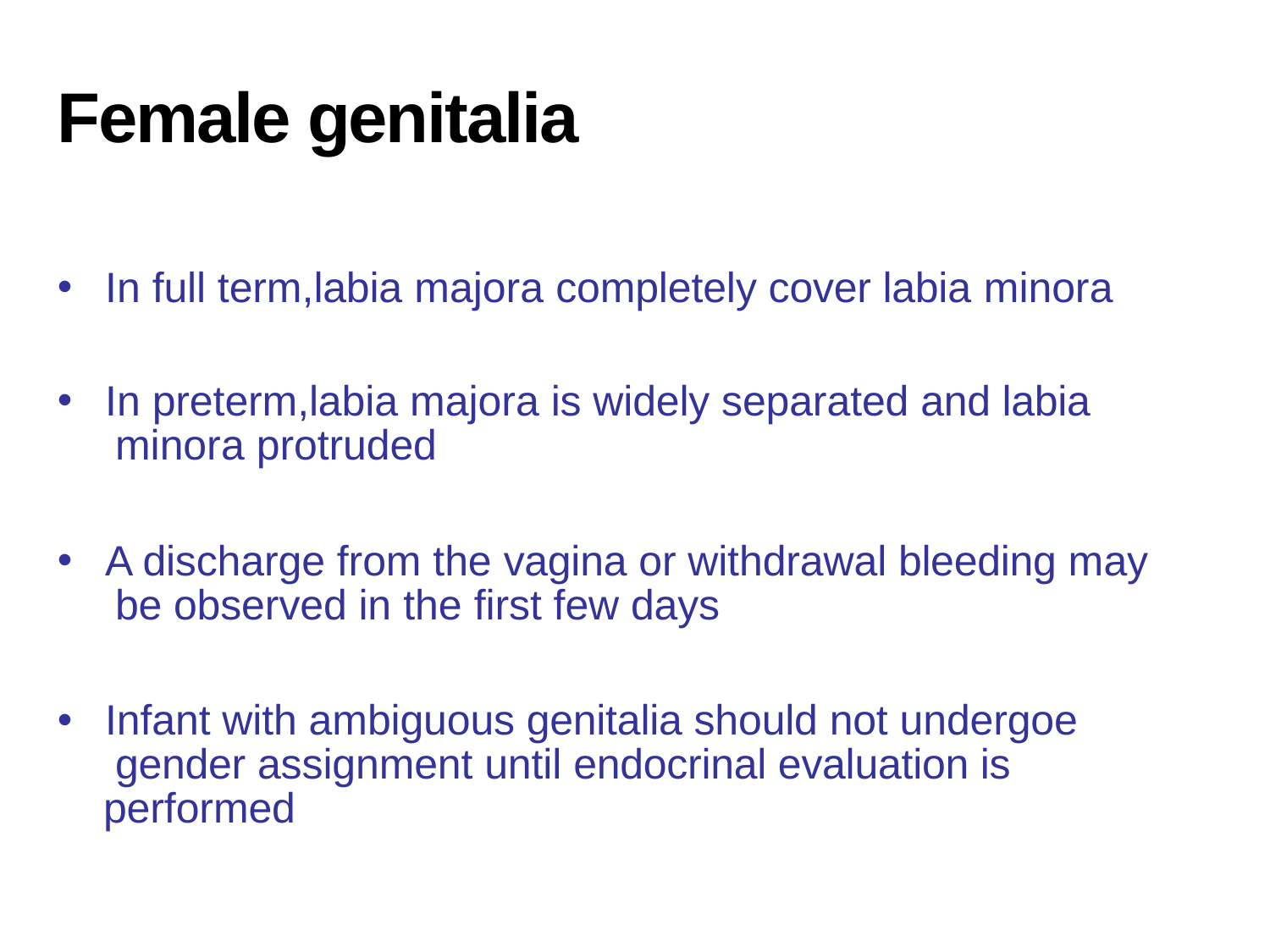

# Female genitalia
•
In full term,labia majora completely cover labia minora
•
In preterm,labia majora is widely separated and labia  minora protruded
•
A discharge from the vagina or withdrawal bleeding may  be observed in the first few days
•
Infant with ambiguous genitalia should not undergoe  gender assignment until endocrinal evaluation is  performed